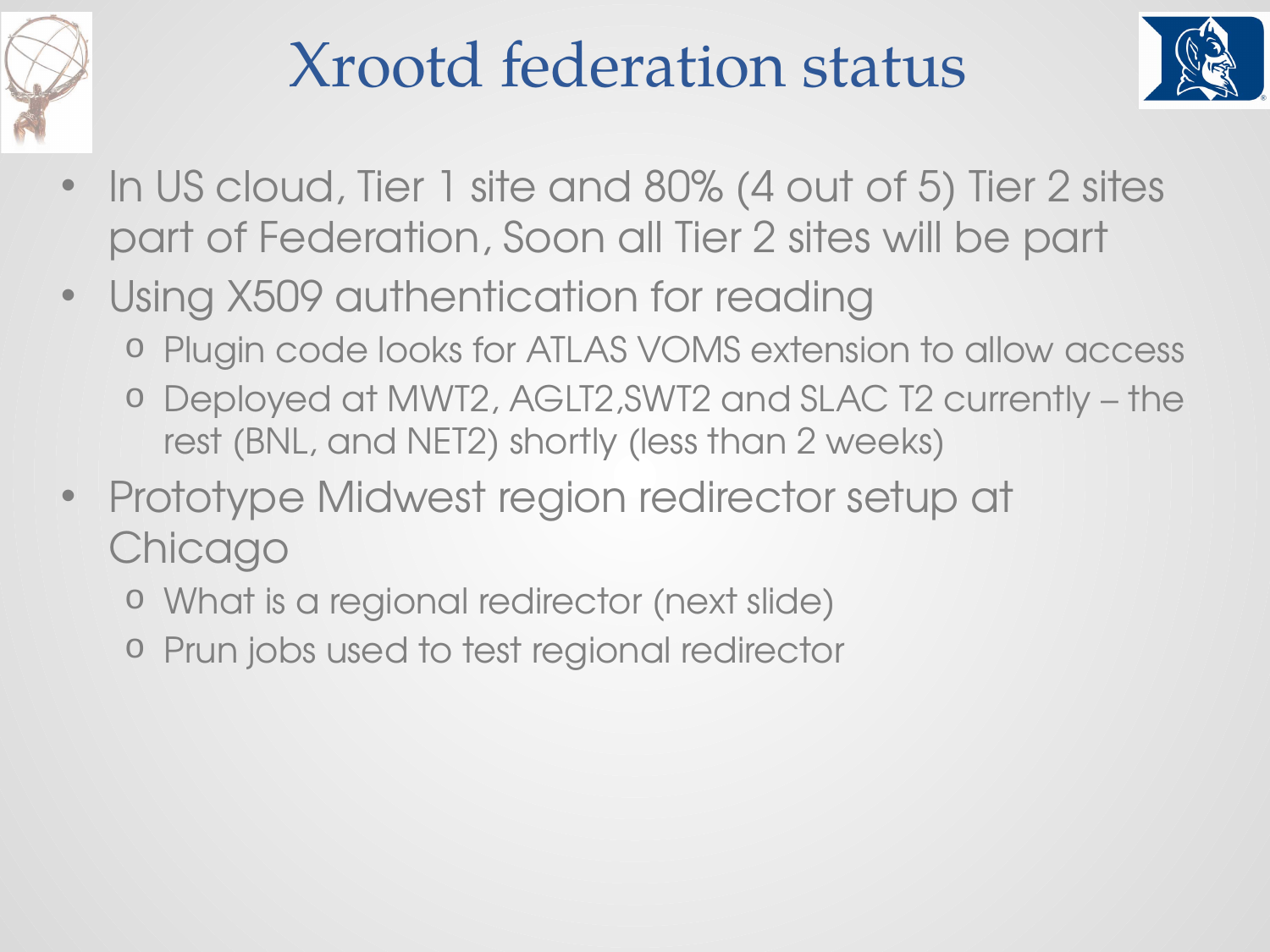

# Xrootd federation status
In US cloud, Tier 1 site and 80% (4 out of 5) Tier 2 sites part of Federation, Soon all Tier 2 sites will be part
Using X509 authentication for reading
Plugin code looks for ATLAS VOMS extension to allow access
Deployed at MWT2, AGLT2,SWT2 and SLAC T2 currently – the rest (BNL, and NET2) shortly (less than 2 weeks)
Prototype Midwest region redirector setup at Chicago
What is a regional redirector (next slide)
Prun jobs used to test regional redirector